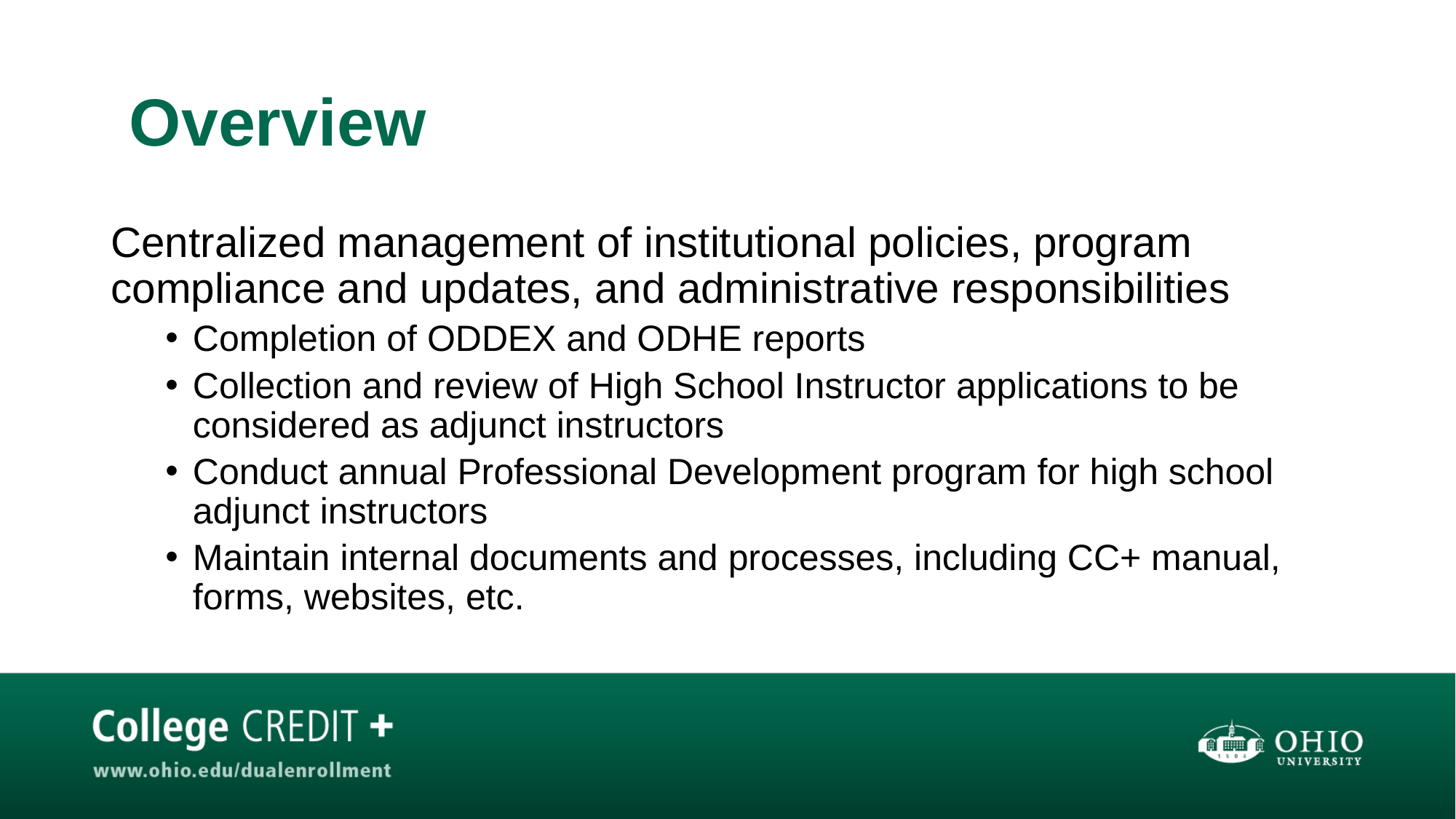

# Overview
Centralized management of institutional policies, program compliance and updates, and administrative responsibilities
Completion of ODDEX and ODHE reports
Collection and review of High School Instructor applications to be considered as adjunct instructors
Conduct annual Professional Development program for high school adjunct instructors
Maintain internal documents and processes, including CC+ manual, forms, websites, etc.